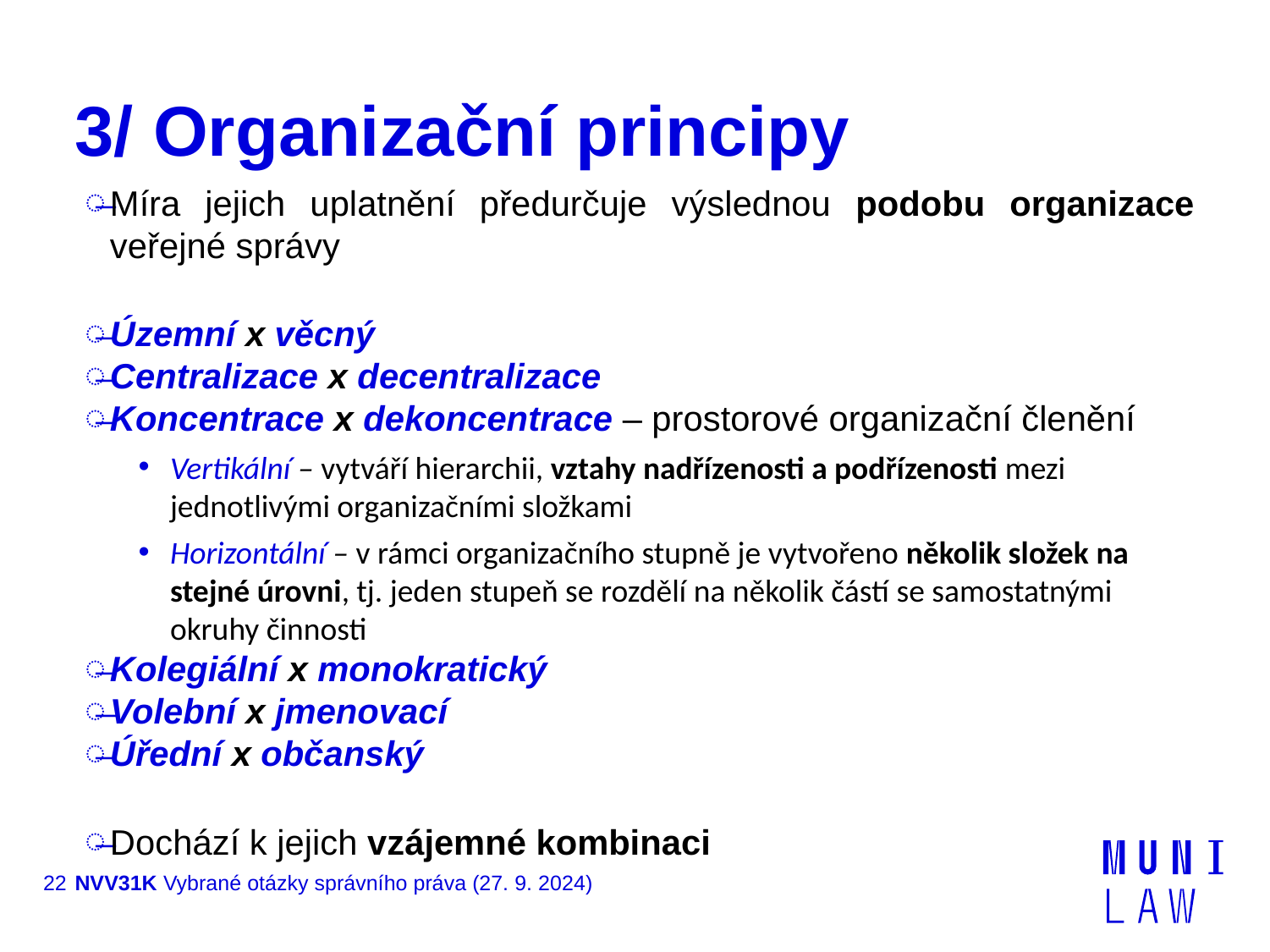

# 3/ Organizační principy
Míra jejich uplatnění předurčuje výslednou podobu organizace veřejné správy

Územní x věcný
Centralizace x decentralizace
Koncentrace x dekoncentrace – prostorové organizační členění
Vertikální – vytváří hierarchii, vztahy nadřízenosti a podřízenosti mezi jednotlivými organizačními složkami
Horizontální – v rámci organizačního stupně je vytvořeno několik složek na stejné úrovni, tj. jeden stupeň se rozdělí na několik částí se samostatnými okruhy činnosti
Kolegiální x monokratický
Volební x jmenovací
Úřední x občanský

Dochází k jejich vzájemné kombinaci
22
NVV31K Vybrané otázky správního práva (27. 9. 2024)